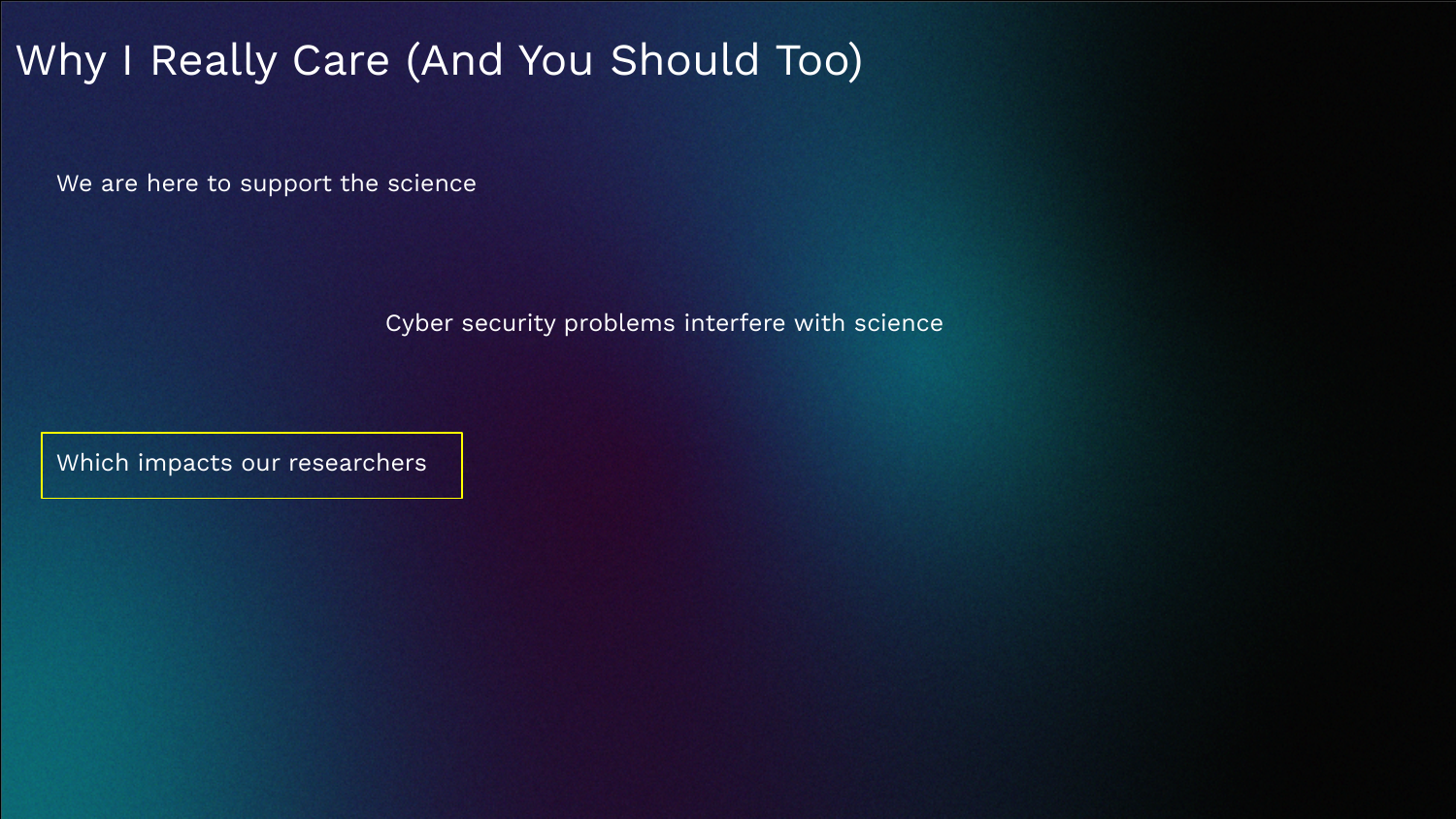

Why I Really Care (And You Should Too)
We are here to support the science
Cyber security problems interfere with science
Which impacts our researchers